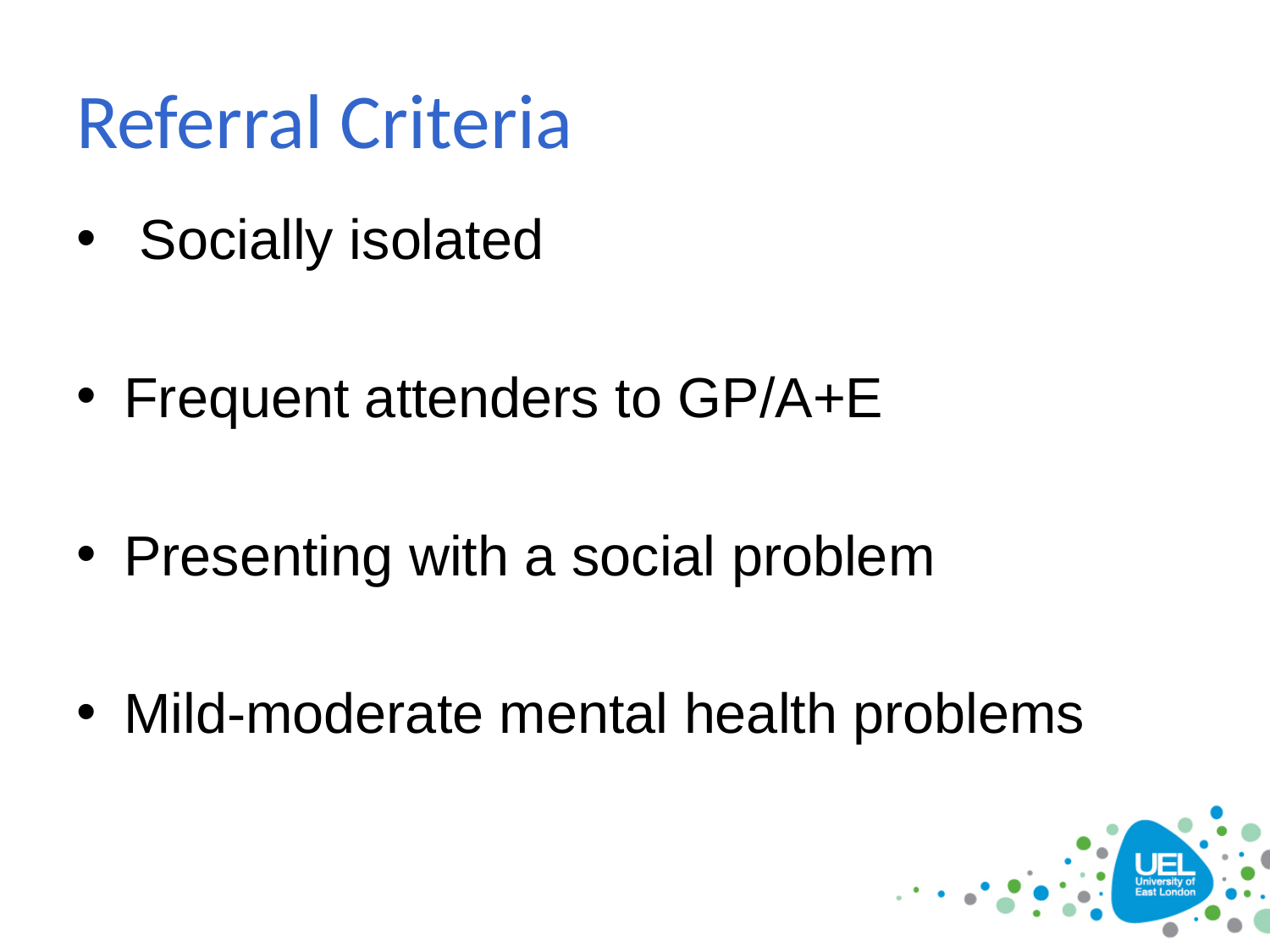

# Referral Criteria
 Socially isolated

Frequent attenders to GP/A+E

Presenting with a social problem

Mild-moderate mental health problems